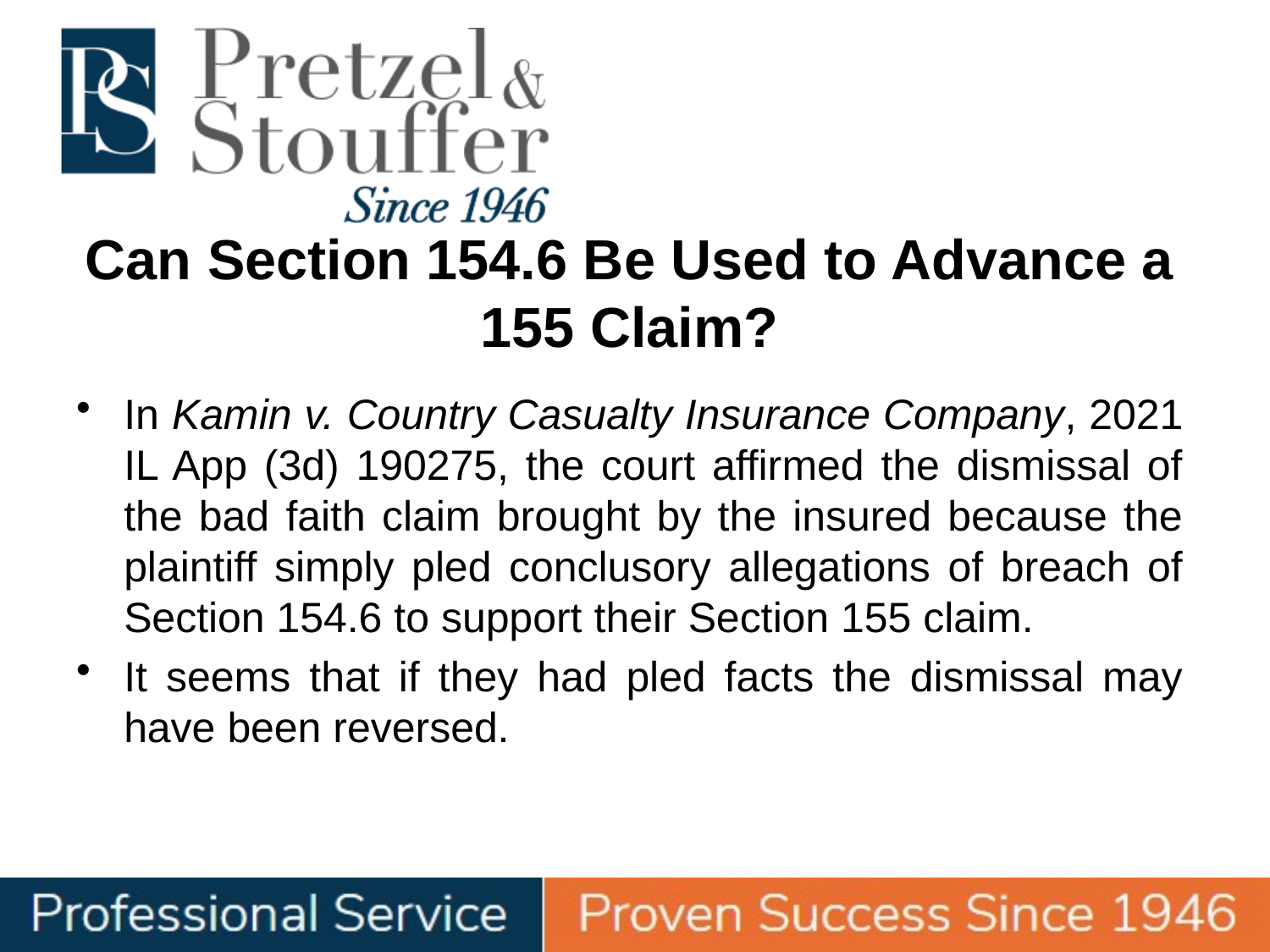

# Can Section 154.6 Be Used to Advance a 155 Claim?
In Kamin v. Country Casualty Insurance Company, 2021 IL App (3d) 190275, the court affirmed the dismissal of the bad faith claim brought by the insured because the plaintiff simply pled conclusory allegations of breach of Section 154.6 to support their Section 155 claim.
It seems that if they had pled facts the dismissal may have been reversed.